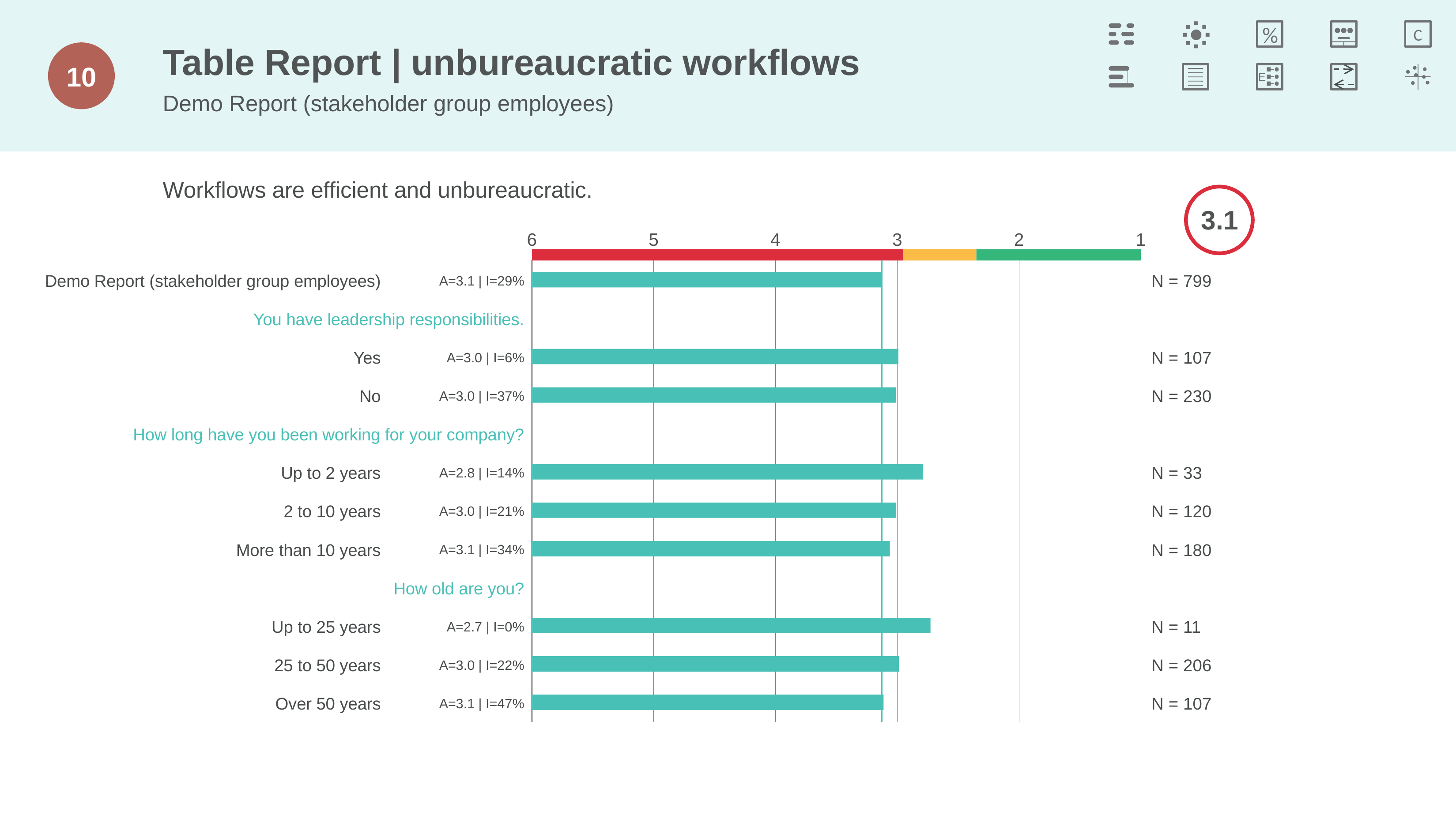

%

C
# Table Report | unbureaucratic workflows
Demo Report (stakeholder group employees)
10

E

Workflows are efficient and unbureaucratic.
3.1
6
5
4
3
2
1

Demo Report (stakeholder group employees)
A=3.1 | I=29%

N = 799

You have leadership responsibilities.

Yes
A=3.0 | I=6%
N = 107

No
A=3.0 | I=37%
N = 230

How long have you been working for your company?

Up to 2 years
A=2.8 | I=14%
N = 33

2 to 10 years
A=3.0 | I=21%
N = 120

More than 10 years
A=3.1 | I=34%
N = 180

How old are you?

Up to 25 years
A=2.7 | I=0%
N = 11

25 to 50 years
A=3.0 | I=22%
N = 206

Over 50 years
A=3.1 | I=47%
N = 107